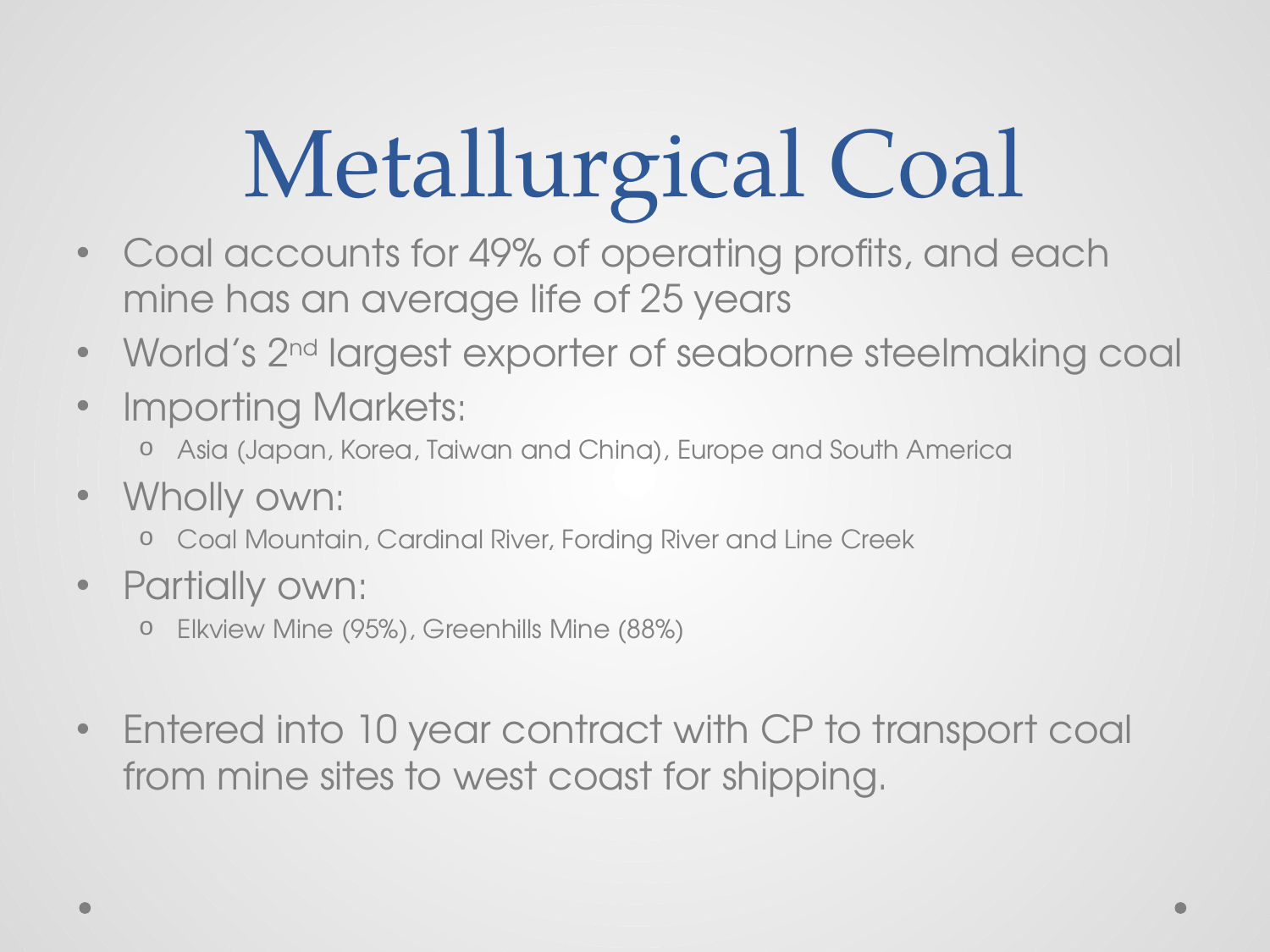

# Metallurgical Coal
Coal accounts for 49% of operating profits, and each mine has an average life of 25 years
World’s 2nd largest exporter of seaborne steelmaking coal
Importing Markets:
Asia (Japan, Korea, Taiwan and China), Europe and South America
Wholly own:
Coal Mountain, Cardinal River, Fording River and Line Creek
Partially own:
Elkview Mine (95%), Greenhills Mine (88%)

Entered into 10 year contract with CP to transport coal from mine sites to west coast for shipping.